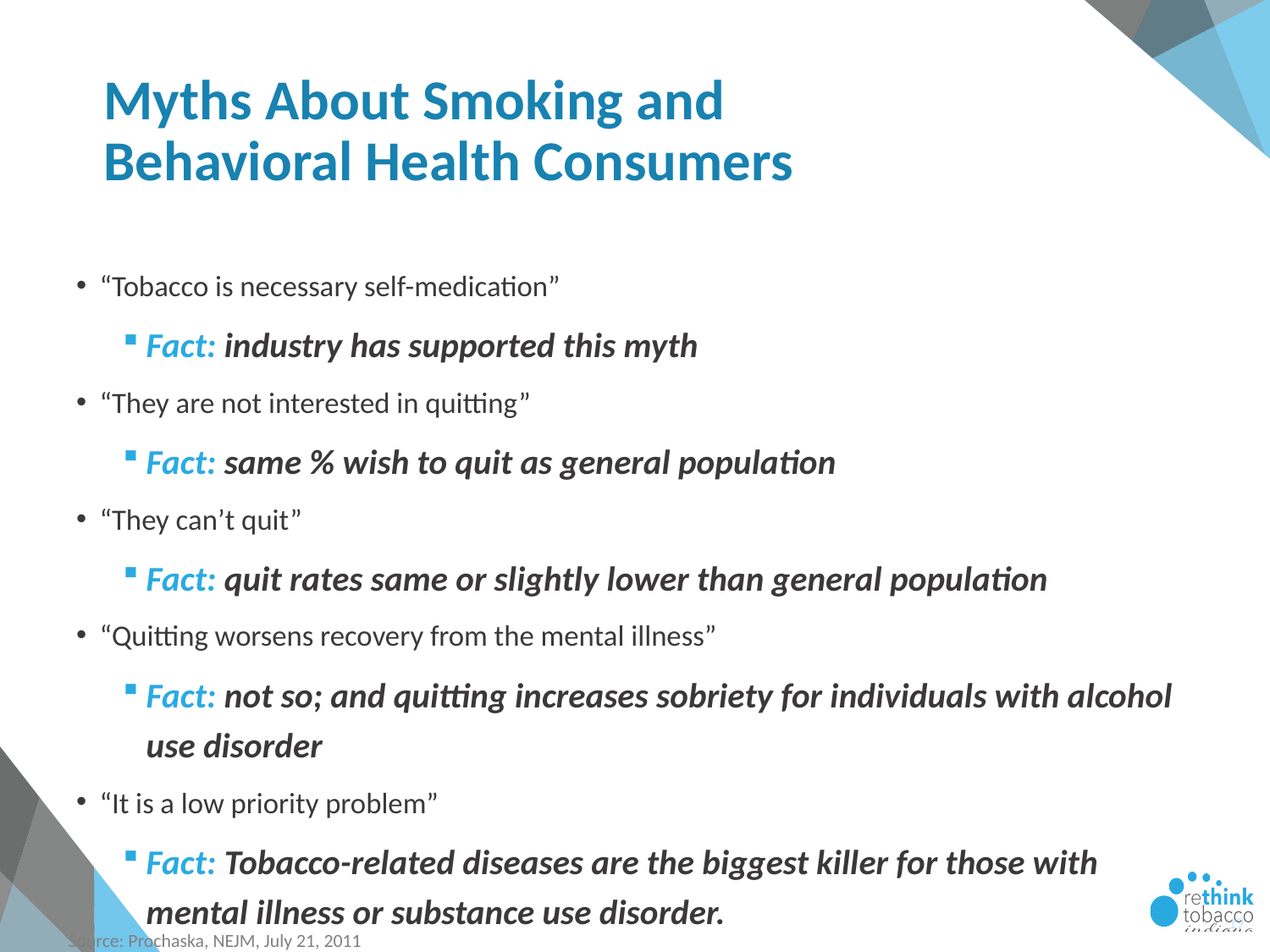

# Myths About Smoking and Behavioral Health Consumers
“Tobacco is necessary self-medication”
Fact: industry has supported this myth
“They are not interested in quitting”
Fact: same % wish to quit as general population
“They can’t quit”
Fact: quit rates same or slightly lower than general population
“Quitting worsens recovery from the mental illness”
Fact: not so; and quitting increases sobriety for individuals with alcohol use disorder
“It is a low priority problem”
Fact: Tobacco-related diseases are the biggest killer for those with mental illness or substance use disorder.

 Source: Prochaska, NEJM, July 21, 2011